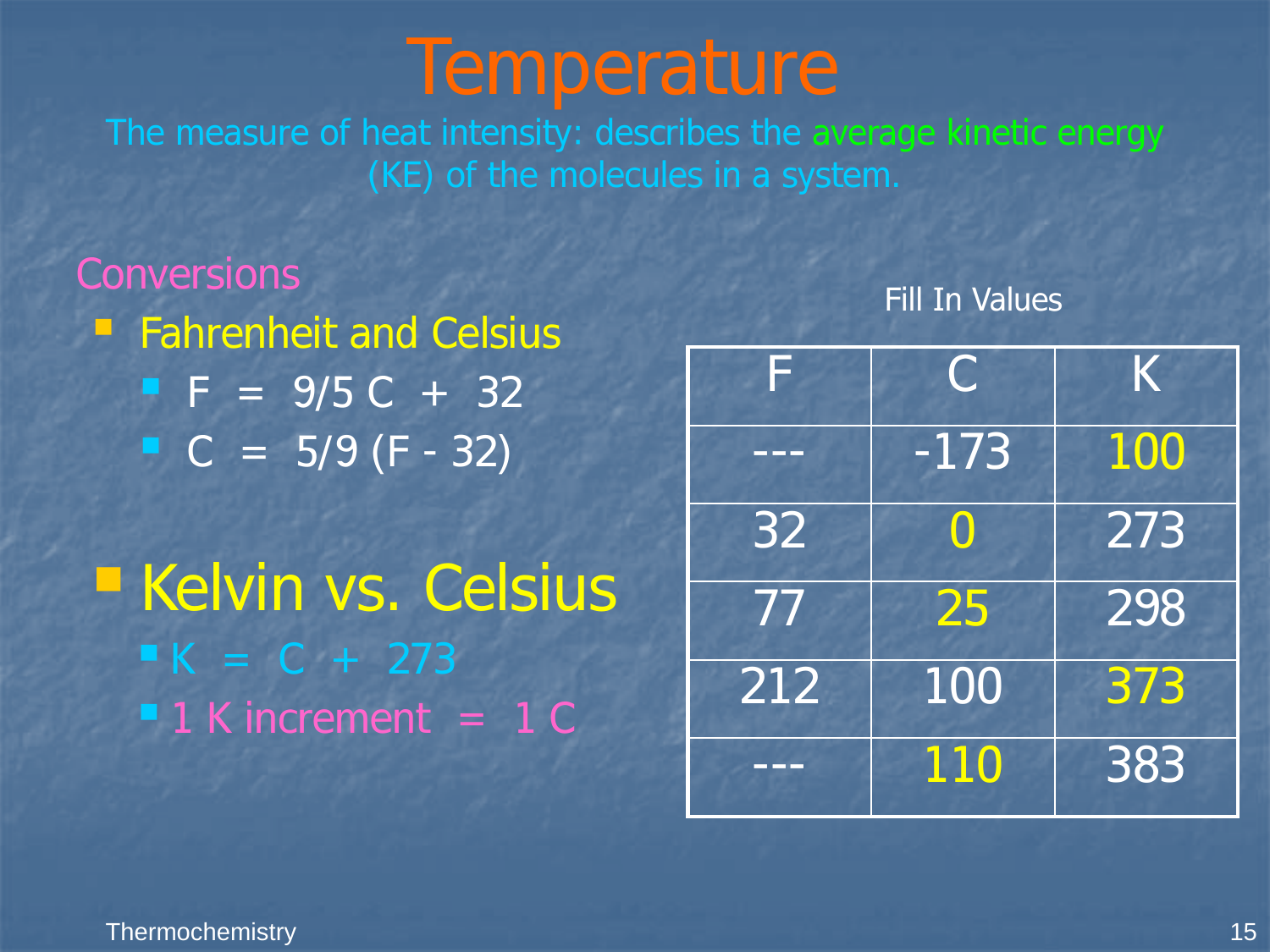

# Temperature The measure of heat intensity: describes the average kinetic energy (KE) of the molecules in a system.
Conversions
Fahrenheit and Celsius
F  =  9/5 C  +  32
C  =  5/9 (F - 32)

Kelvin vs. Celsius
K  =  C  +  273
1 K increment  =  1 C
Fill In Values
| F | C | K |
| --- | --- | --- |
| --- | -173 | 100 |
| 32 | 0 | 273 |
| 77 | 25 | 298 |
| 212 | 100 | 373 |
| --- | 110 | 383 |

15
Thermochemistry